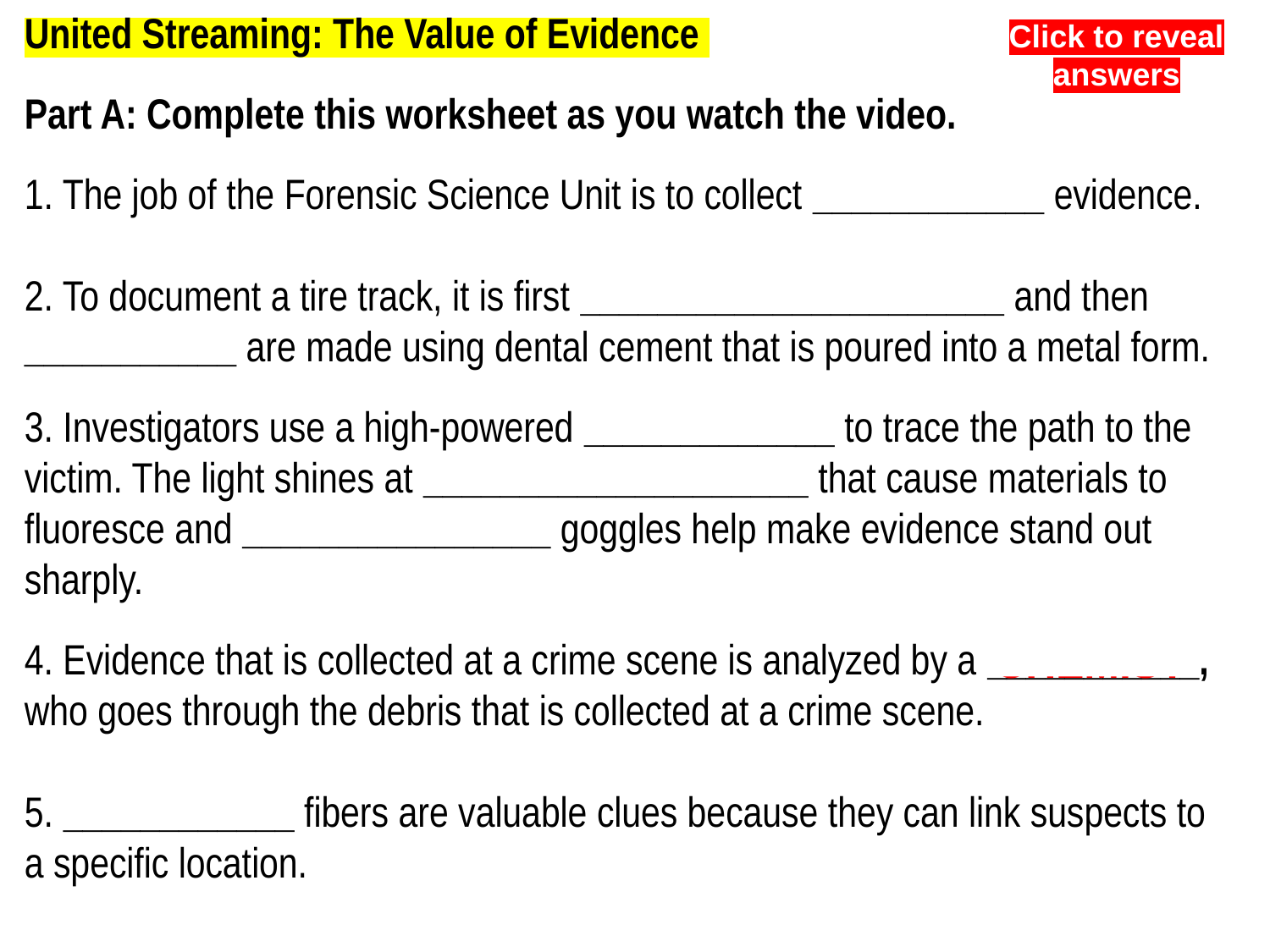

United Streaming: The Value of Evidence

Part A: Complete this worksheet as you watch the video.

1. The job of the Forensic Science Unit is to collect ____________ evidence.

2. To document a tire track, it is first ______________________ and then ___________ are made using dental cement that is poured into a metal form.

3. Investigators use a high-powered _____________ to trace the path to the victim. The light shines at ____________________ that cause materials to fluoresce and ________________ goggles help make evidence stand out sharply.

4. Evidence that is collected at a crime scene is analyzed by a ___________, who goes through the debris that is collected at a crime scene.

5. ____________ fibers are valuable clues because they can link suspects to a specific location.

Click to reveal answers

PHYSICAL
PHOTOGRAPHED

CASTS

LIGHT

WAVELENGTHS

ORANGE

CHEMIST
(Or other
specialists)

CARPET